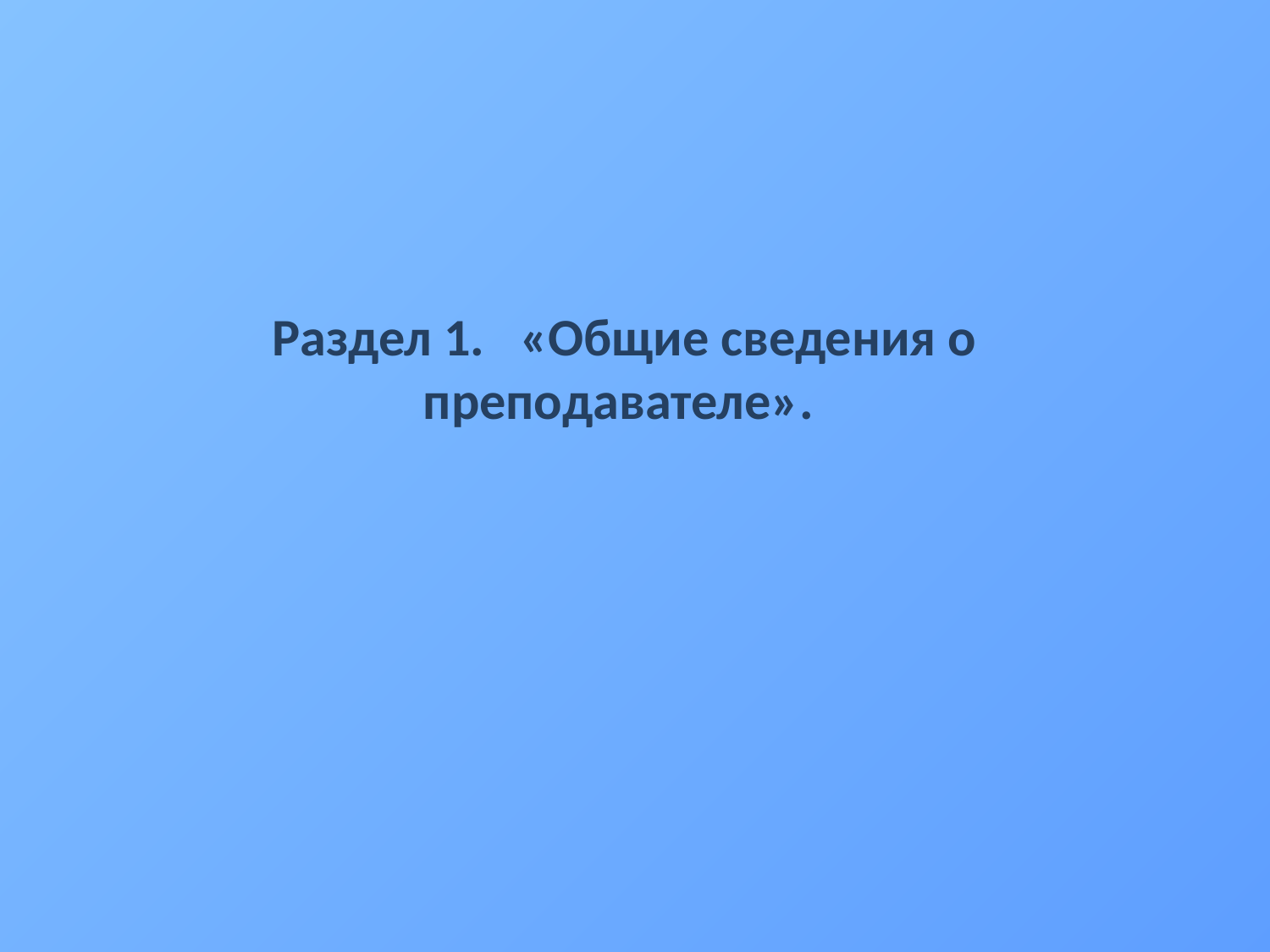

# Раздел 1.   «Общие сведения о преподавателе».